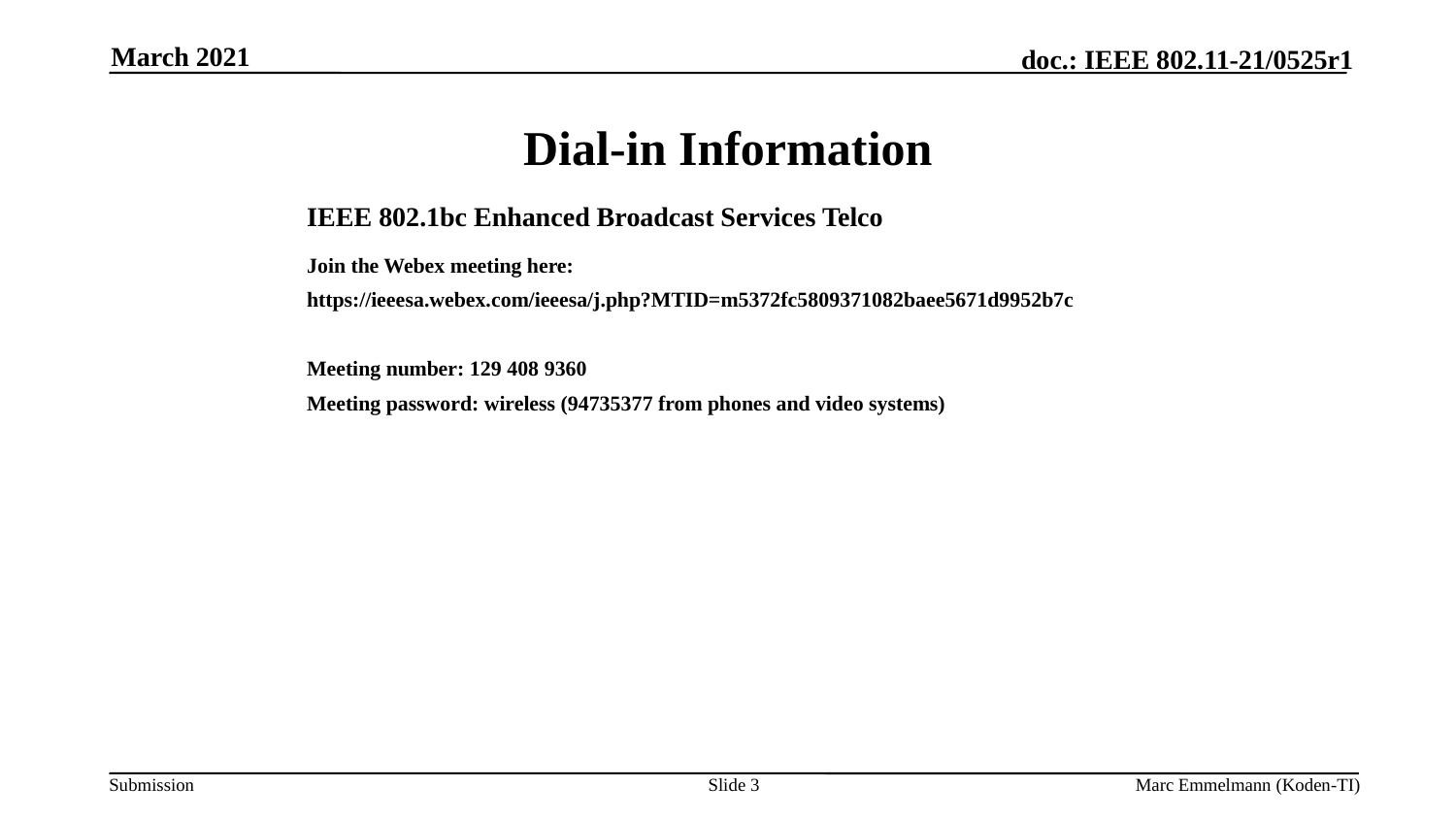

March 2021
# Dial-in Information
IEEE 802.1bc Enhanced Broadcast Services Telco
Join the Webex meeting here:
https://ieeesa.webex.com/ieeesa/j.php?MTID=m5372fc5809371082baee5671d9952b7c

Meeting number: 129 408 9360
Meeting password: wireless (94735377 from phones and video systems)

Slide 3
Marc Emmelmann (Koden-TI)